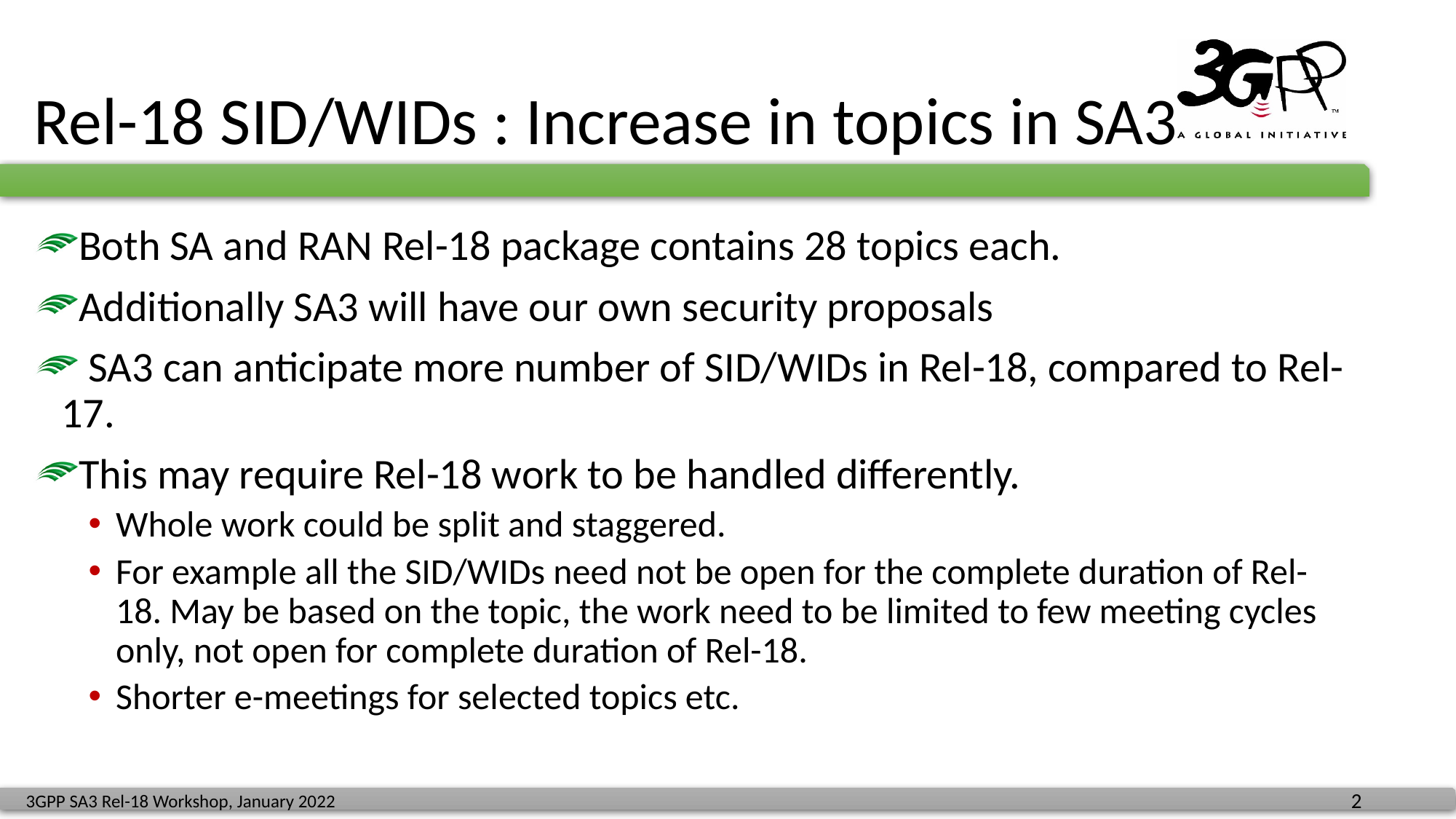

# Rel-18 SID/WIDs : Increase in topics in SA3
Both SA and RAN Rel-18 package contains 28 topics each.
Additionally SA3 will have our own security proposals
 SA3 can anticipate more number of SID/WIDs in Rel-18, compared to Rel-17.
This may require Rel-18 work to be handled differently.
Whole work could be split and staggered.
For example all the SID/WIDs need not be open for the complete duration of Rel-18. May be based on the topic, the work need to be limited to few meeting cycles only, not open for complete duration of Rel-18.
Shorter e-meetings for selected topics etc.